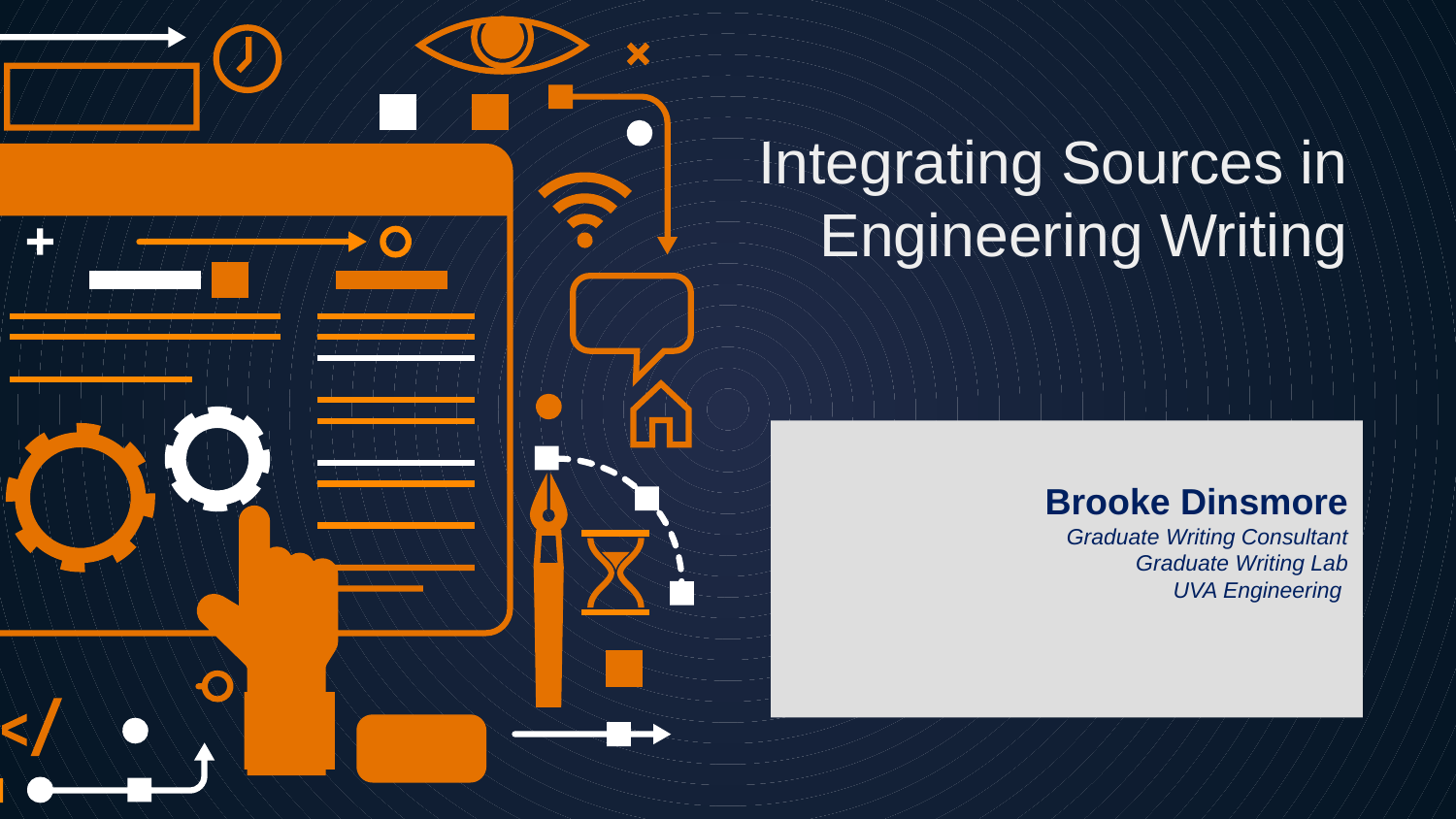

# Integrating Sources in
Engineering Writing

Brooke Dinsmore
Graduate Writing Consultant
Graduate Writing Lab
UVA Engineering